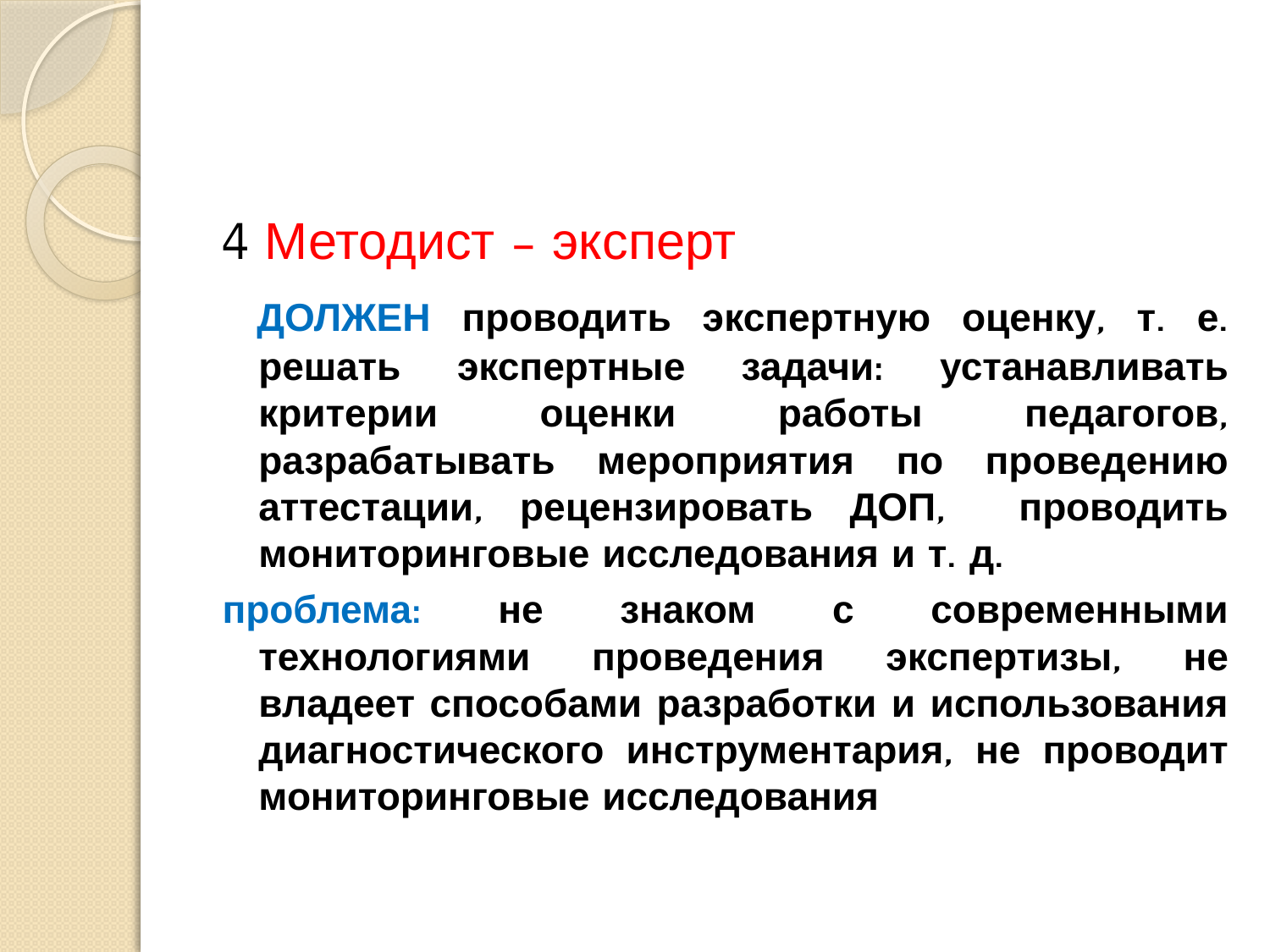

#
4 Методист – эксперт
 ДОЛЖЕН проводить экспертную оценку, т. е. решать экспертные задачи: устанавливать критерии оценки работы педагогов, разрабатывать мероприятия по проведению аттестации, рецензировать ДОП,  проводить мониторинговые исследования и т. д.
проблема: не знаком с современными технологиями проведения экспертизы, не владеет способами разработки и использования диагностического инструментария, не проводит мониторинговые исследования